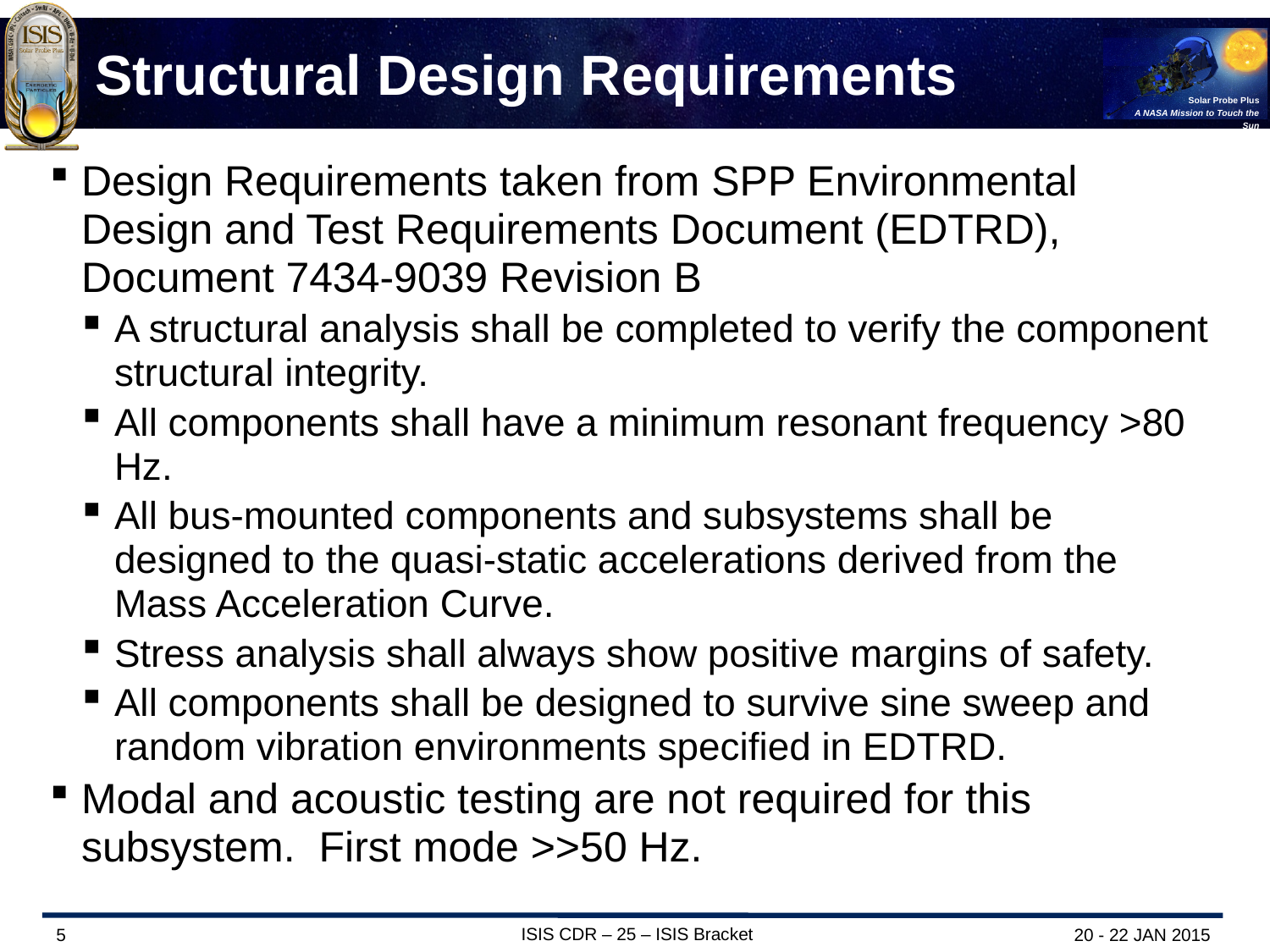

# Structural Design Requirements
Design Requirements taken from SPP Environmental Design and Test Requirements Document (EDTRD), Document 7434-9039 Revision B
A structural analysis shall be completed to verify the component structural integrity.
All components shall have a minimum resonant frequency >80 Hz.
All bus-mounted components and subsystems shall be designed to the quasi-static accelerations derived from the Mass Acceleration Curve.
Stress analysis shall always show positive margins of safety.
All components shall be designed to survive sine sweep and random vibration environments specified in EDTRD.
Modal and acoustic testing are not required for this subsystem.  First mode >>50 Hz.